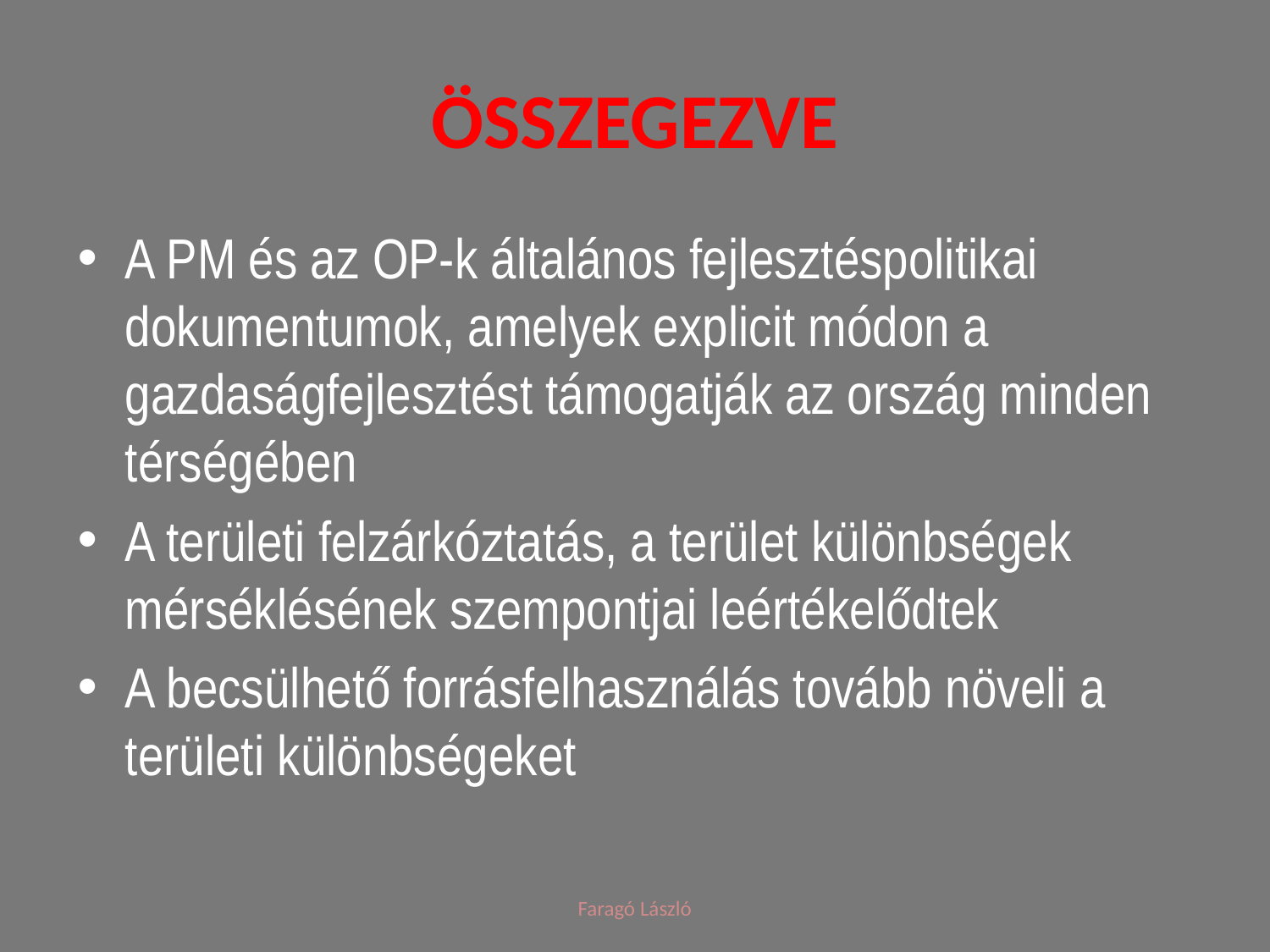

# összegezve
A PM és az OP-k általános fejlesztéspolitikai dokumentumok, amelyek explicit módon a gazdaságfejlesztést támogatják az ország minden térségében
A területi felzárkóztatás, a terület különbségek mérséklésének szempontjai leértékelődtek
A becsülhető forrásfelhasználás tovább növeli a területi különbségeket
Faragó László